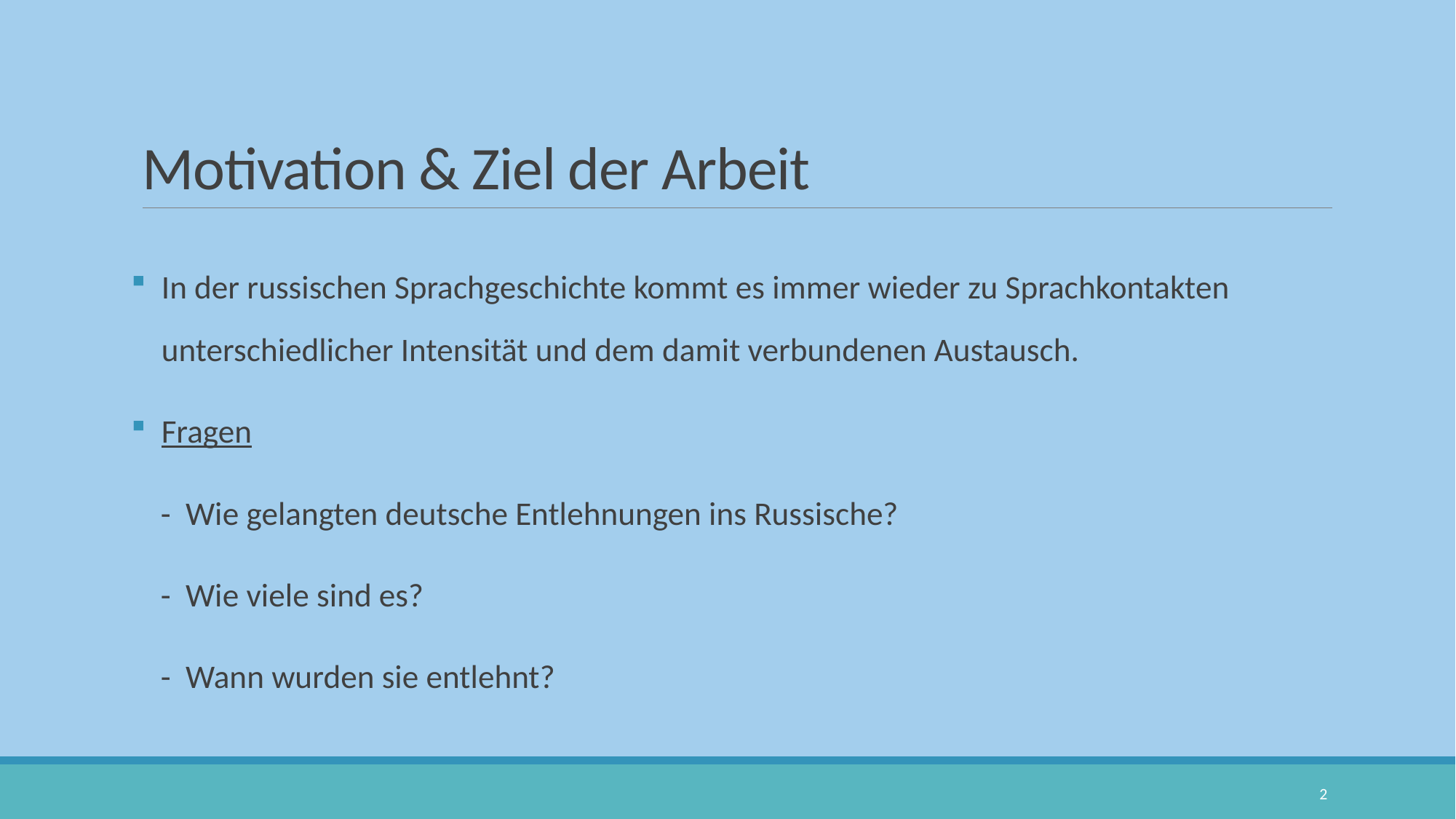

# Motivation & Ziel der Arbeit
In der russischen Sprachgeschichte kommt es immer wieder zu Sprachkontakten unterschiedlicher Intensität und dem damit verbundenen Austausch.
Fragen
-  Wie gelangten deutsche Entlehnungen ins Russische?
-  Wie viele sind es?
-  Wann wurden sie entlehnt?

2